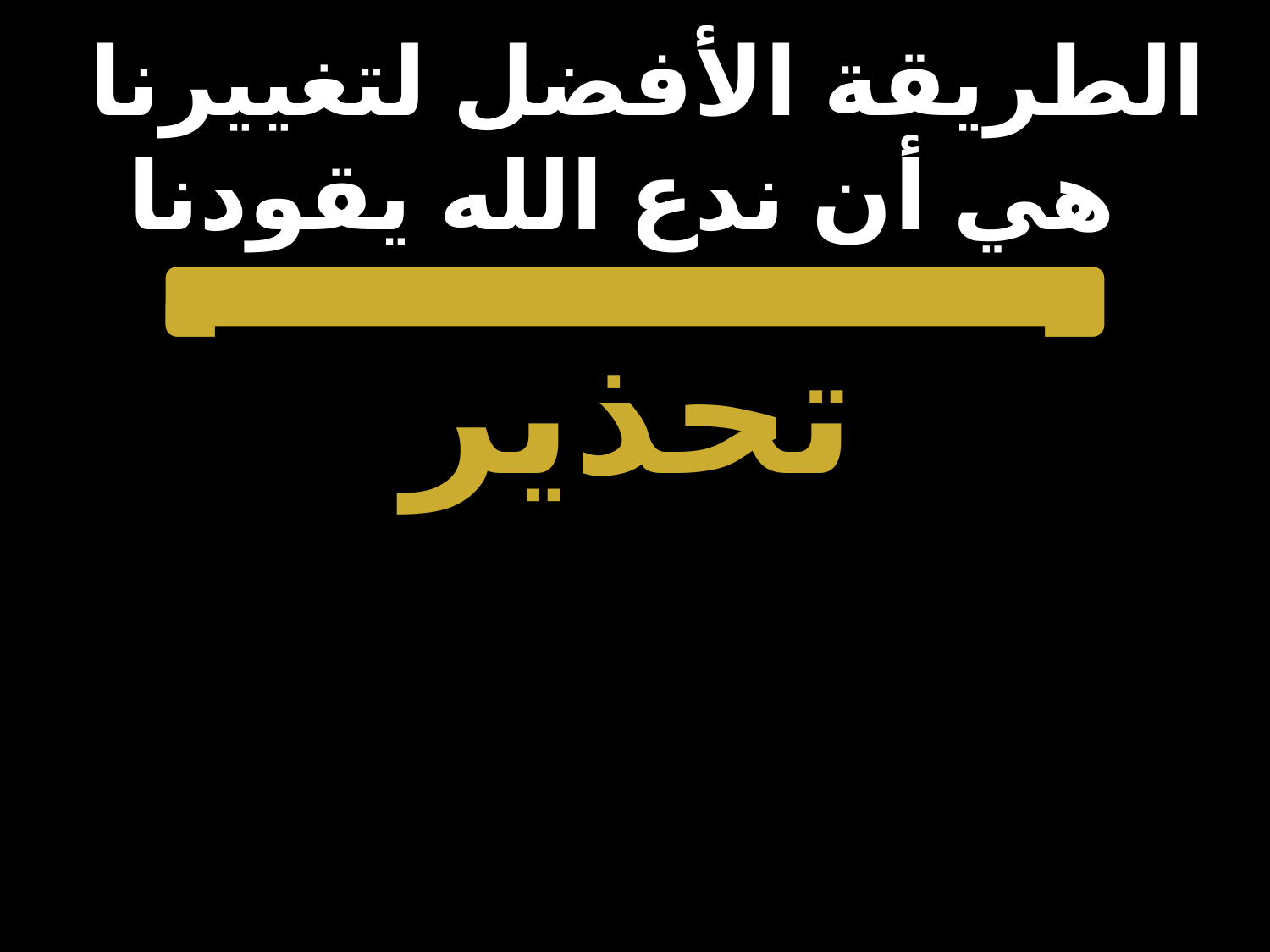

# الطريقة الأفضل لتغييرنا هي أن ندع الله يقودنا

تحذير
الله في
العمل